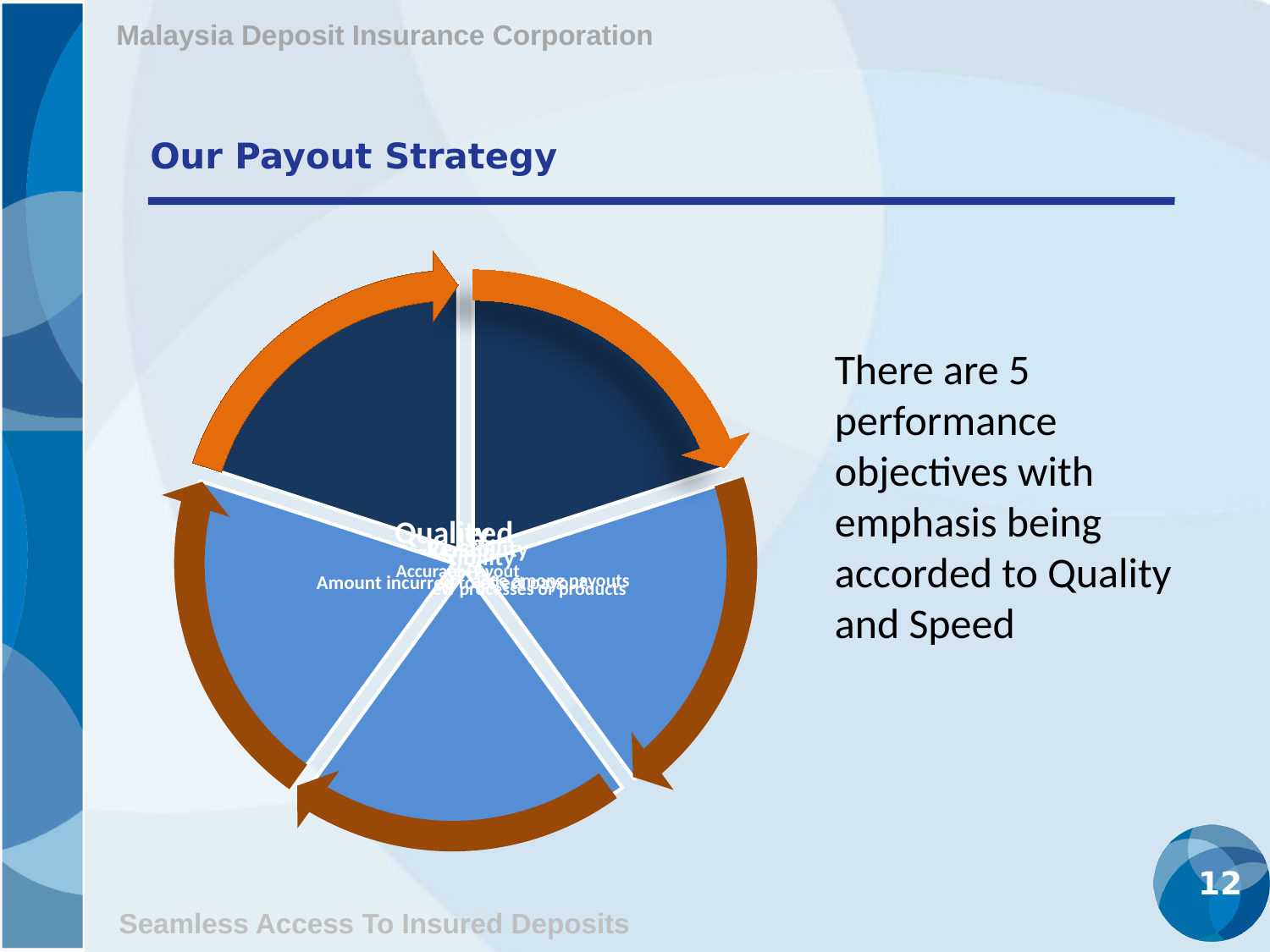

Malaysia Deposit Insurance Corporation
Our Payout Strategy
Speed
Timely Payout
Reliability
Consistent performance among payouts
Flexibility
Adaptability to new processes or products
Cost
Amount incurred to effect payout
Quality
Accurate Payout
# There are 5 performance objectives with emphasis being accorded to Quality and Speed
12
Seamless Access To Insured Deposits